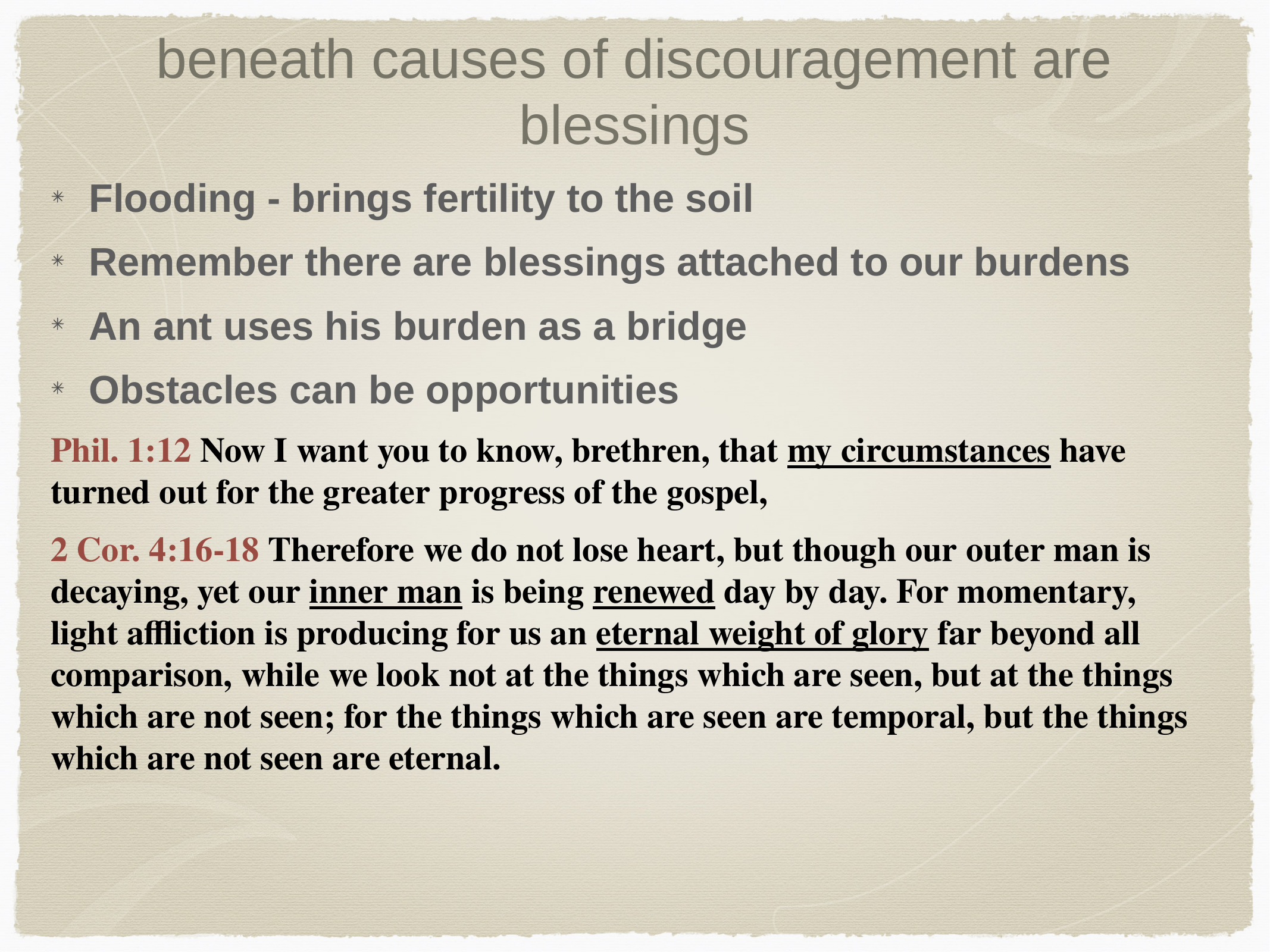

# beneath causes of discouragement are blessings
Flooding - brings fertility to the soil
Remember there are blessings attached to our burdens
An ant uses his burden as a bridge
Obstacles can be opportunities
Phil. 1:12 Now I want you to know, brethren, that my circumstances have turned out for the greater progress of the gospel,
2 Cor. 4:16-18 Therefore we do not lose heart, but though our outer man is decaying, yet our inner man is being renewed day by day. For momentary, light affliction is producing for us an eternal weight of glory far beyond all comparison, while we look not at the things which are seen, but at the things which are not seen; for the things which are seen are temporal, but the things which are not seen are eternal.